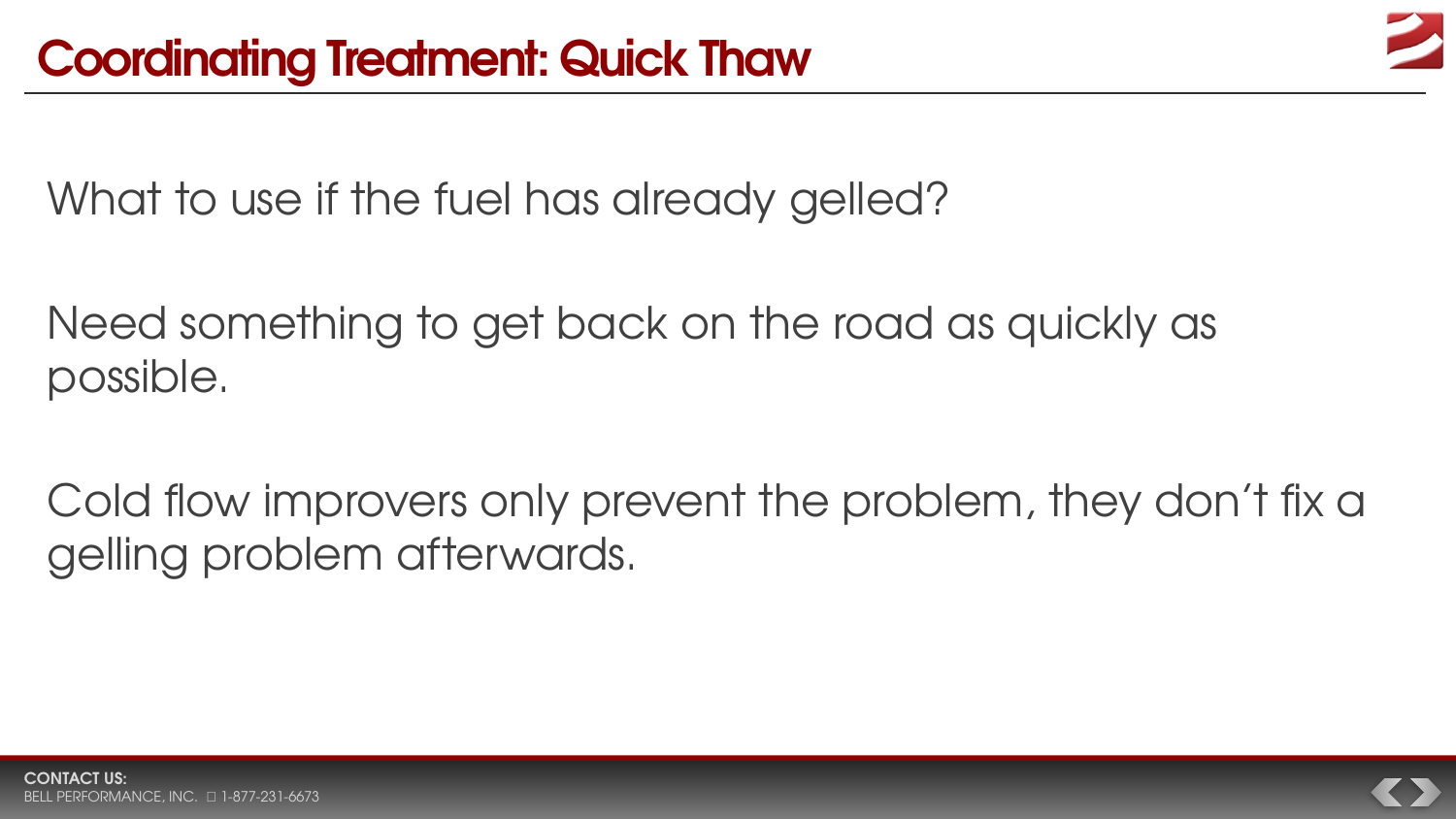

# Coordinating Treatment: Quick Thaw

What to use if the fuel has already gelled?

Need something to get back on the road as quickly as possible.

Cold flow improvers only prevent the problem, they don’t fix a gelling problem afterwards.